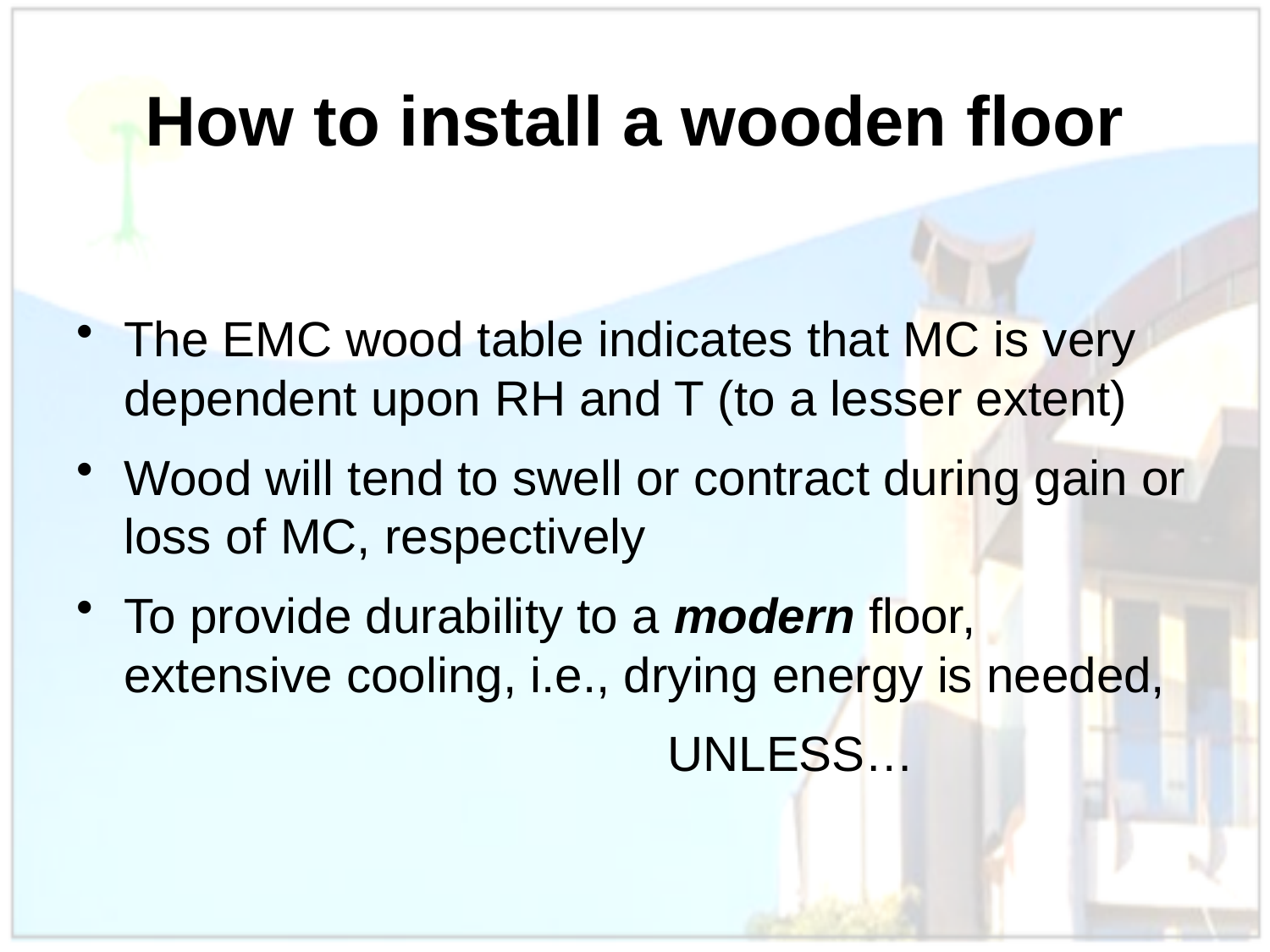

# How to install a wooden floor

The EMC wood table indicates that MC is very dependent upon RH and T (to a lesser extent)
Wood will tend to swell or contract during gain or loss of MC, respectively
To provide durability to a modern floor,  extensive cooling, i.e., drying energy is needed,
                                           UNLESS…